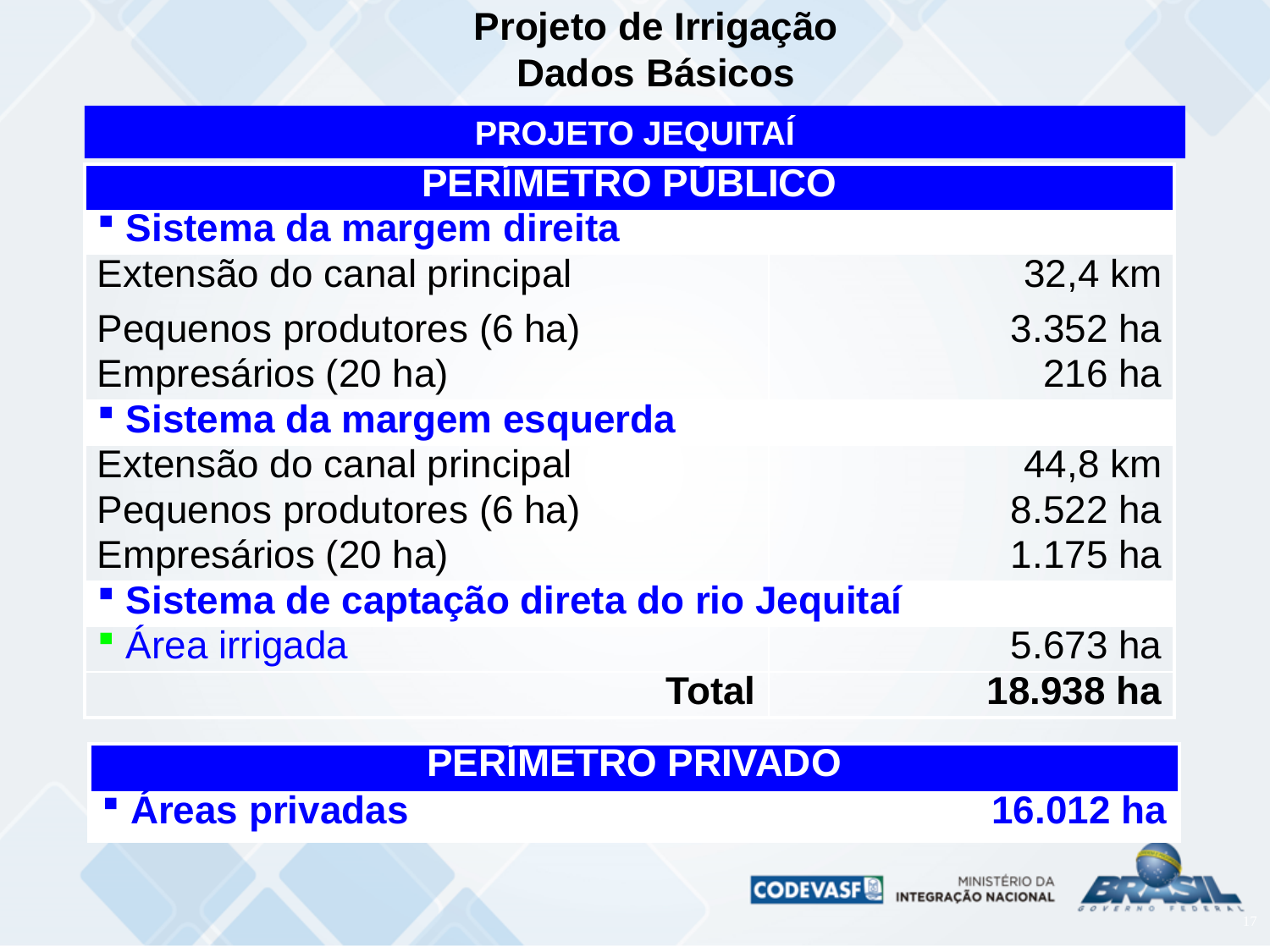

# Projeto de Irrigação Dados Básicos
PROJETO JEQUITAÍ
| PERÍMETRO PÚBLICO |  |
| --- | --- |
| Sistema da margem direita |  |
| Extensão do canal principal | 32,4 km |
| Pequenos produtores (6 ha) | 3.352 ha |
| Empresários (20 ha) | 216 ha |
| Sistema da margem esquerda |  |
| Extensão do canal principal | 44,8 km |
| Pequenos produtores (6 ha) | 8.522 ha |
| Empresários (20 ha) | 1.175 ha |
| Sistema de captação direta do rio Jequitaí |  |
| Área irrigada | 5.673 ha |
| Total | 18.938 ha |
| PERÍMETRO PRIVADO |  |
| --- | --- |
| Áreas privadas | 16.012 ha |
17